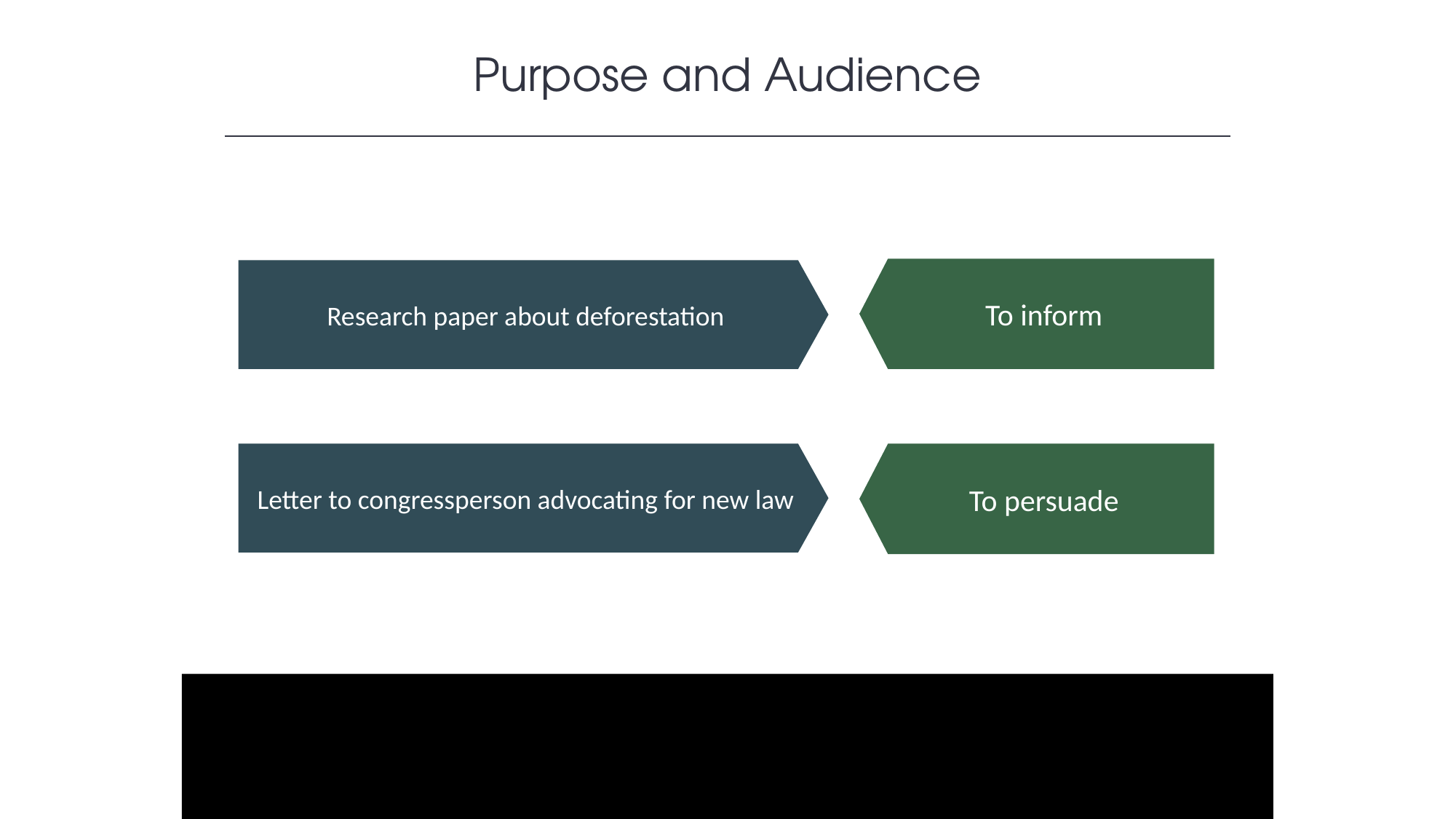

Purpose and Audience
HAWKES LEARNING
To inform
Research paper about deforestation
Letter to congressperson advocating for new law
To persuade